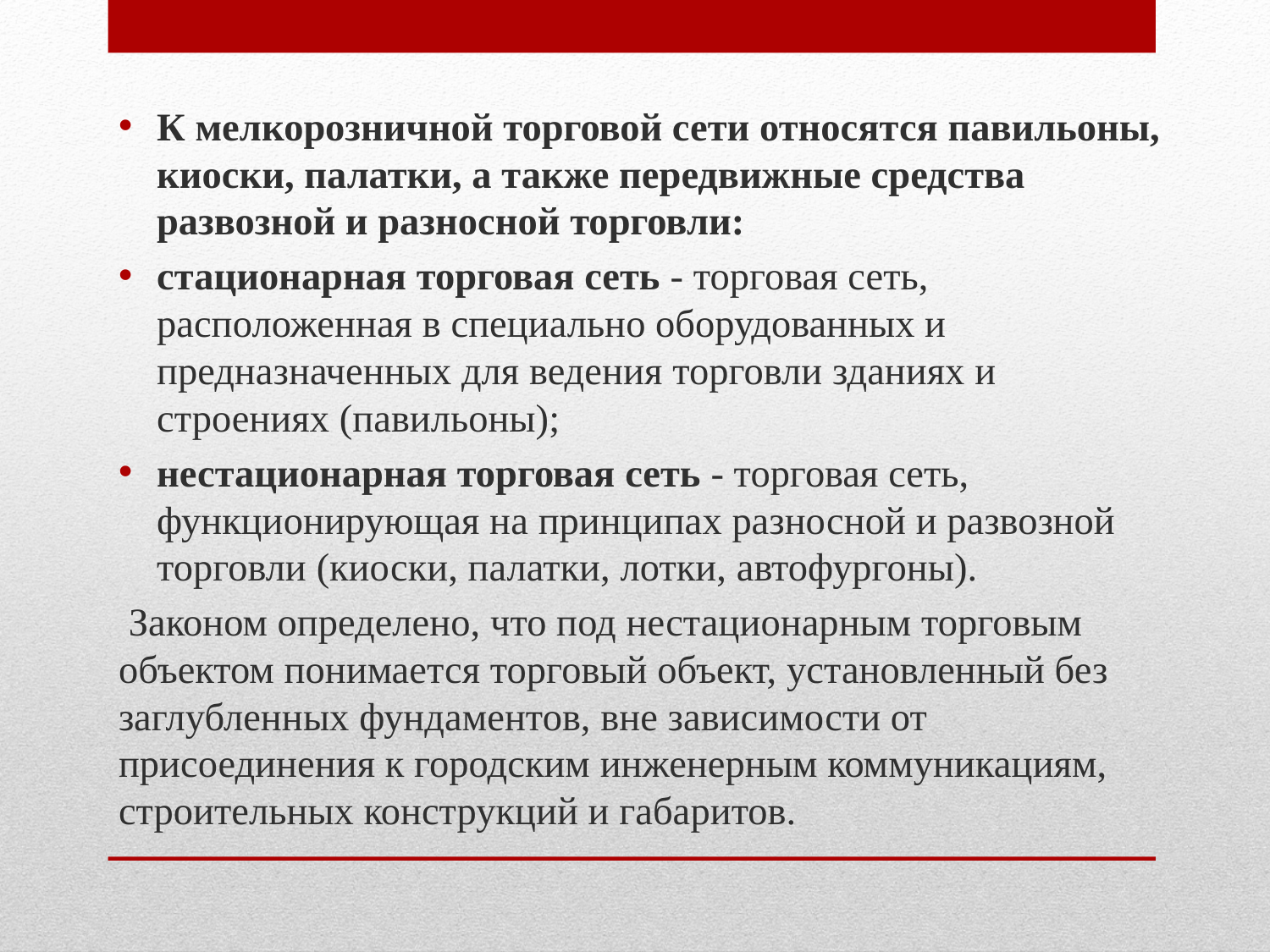

К мелкорозничной торговой сети относятся павильоны, киоски, палатки, а также передвижные средства развозной и разносной торговли:
стационарная торговая сеть - торговая сеть, расположенная в специально оборудованных и предназначенных для ведения торговли зданиях и строениях (павильоны);
нестационарная торговая сеть - торговая сеть, функционирующая на принципах разносной и развозной торговли (киоски, палатки, лотки, автофургоны).
 Законом определено, что под нестационарным торговым объектом понимается торговый объект, установленный без заглубленных фундаментов, вне зависимости от присоединения к городским инженерным коммуникациям, строительных конструкций и габаритов.